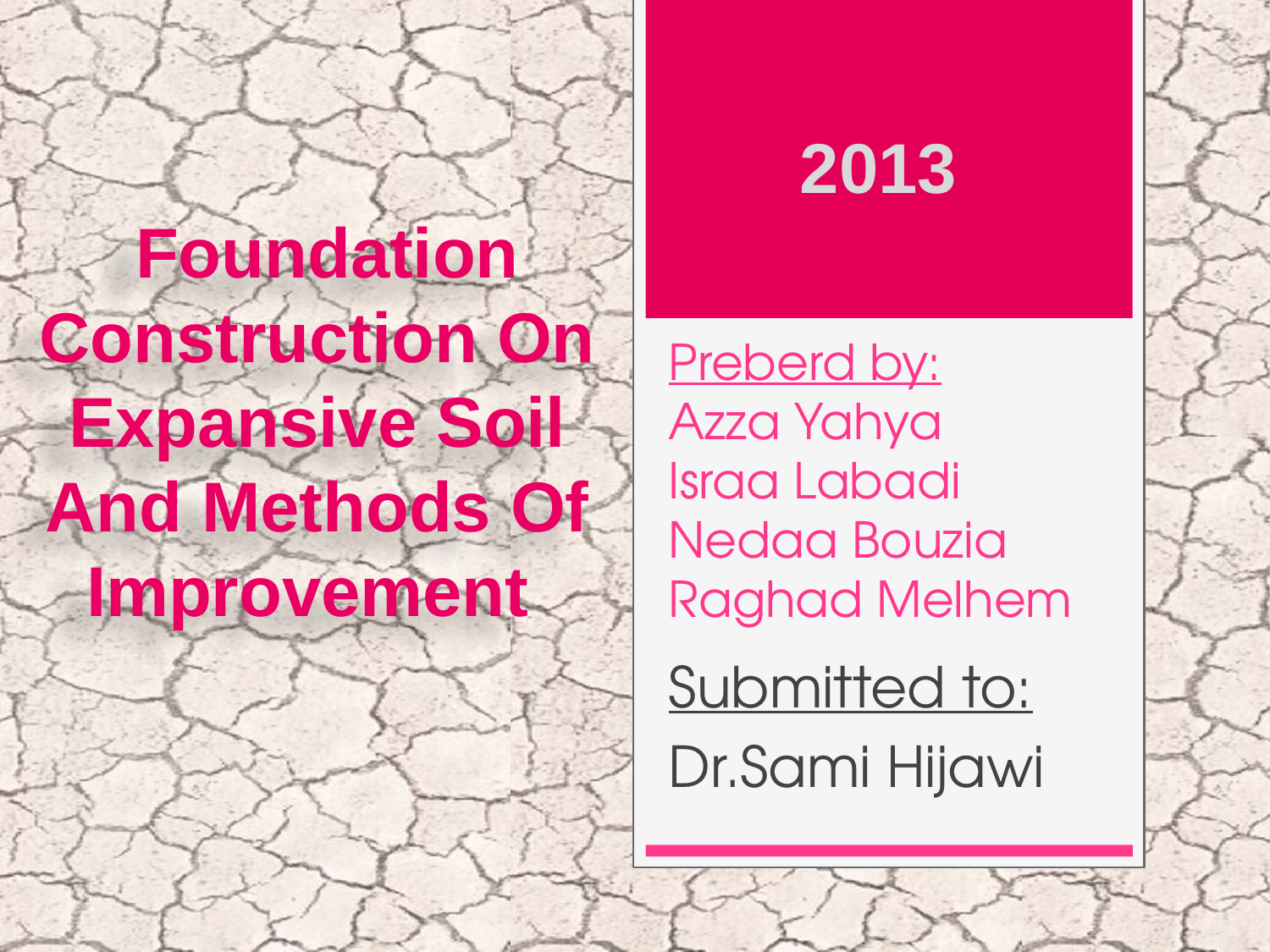

2013
 Foundation Construction On Expansive Soil And Methods Of Improvement
# Preberd by: Azza Yahya Israa Labadi Nedaa Bouzia Raghad Melhem
Submitted to:
Dr.Sami Hijawi